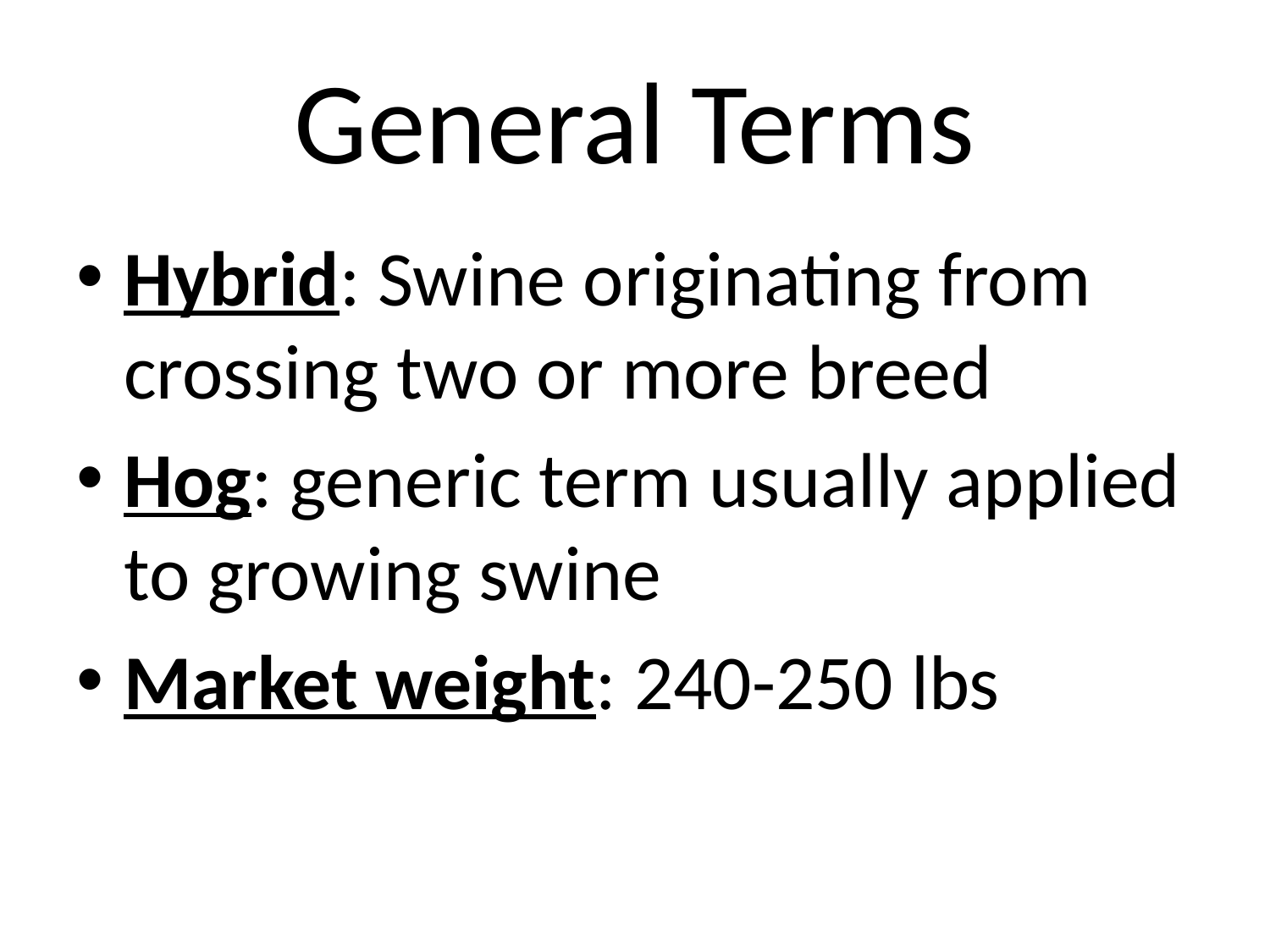

# General Terms
Hybrid: Swine originating from crossing two or more breed
Hog: generic term usually applied to growing swine
Market weight: 240-250 lbs